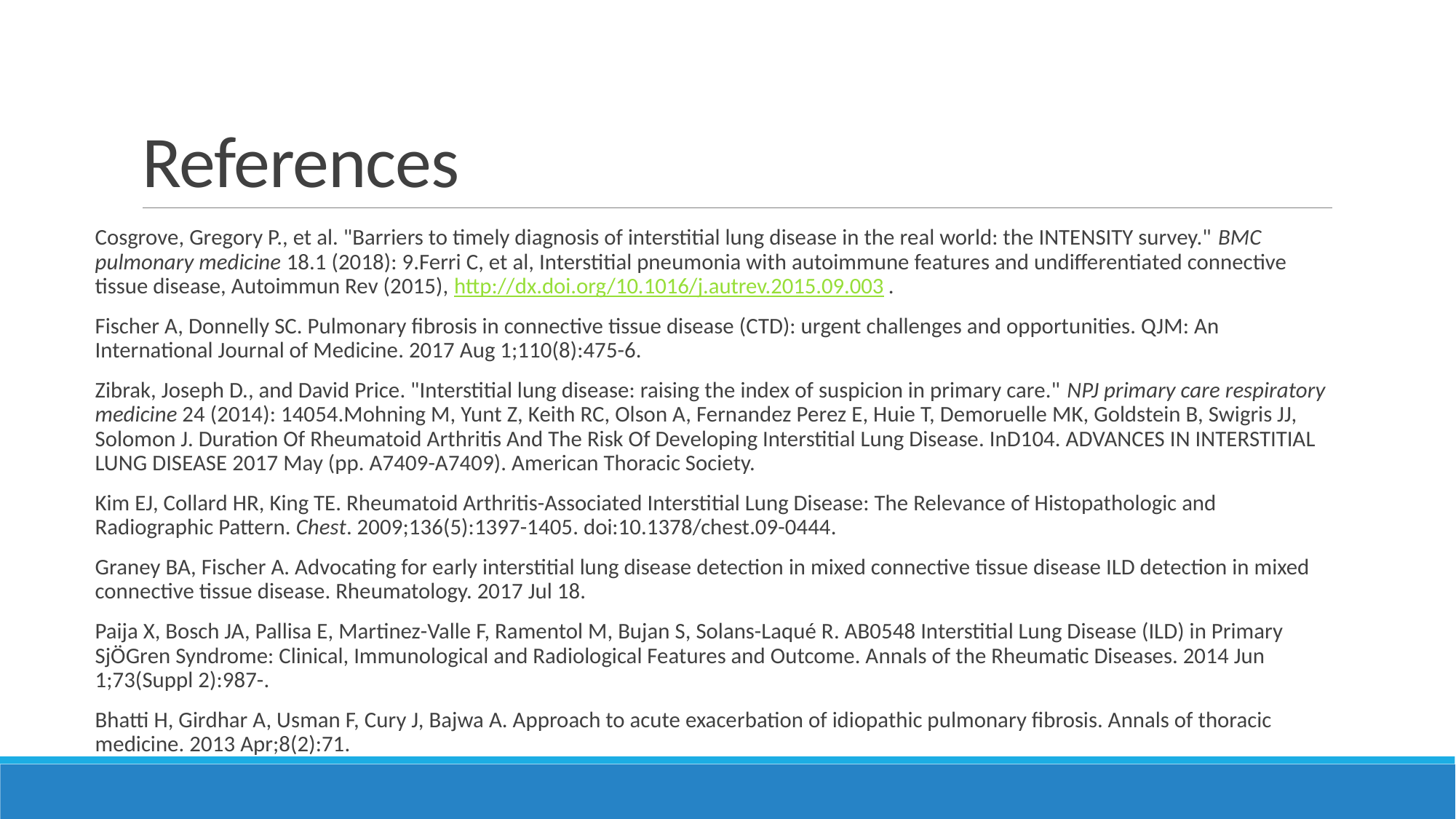

# References
Cosgrove, Gregory P., et al. "Barriers to timely diagnosis of interstitial lung disease in the real world: the INTENSITY survey." BMC pulmonary medicine 18.1 (2018): 9.Ferri C, et al, Interstitial pneumonia with autoimmune features and undifferentiated connective tissue disease, Autoimmun Rev (2015), http://dx.doi.org/10.1016/j.autrev.2015.09.003.
Fischer A, Donnelly SC. Pulmonary fibrosis in connective tissue disease (CTD): urgent challenges and opportunities. QJM: An International Journal of Medicine. 2017 Aug 1;110(8):475-6.
Zibrak, Joseph D., and David Price. "Interstitial lung disease: raising the index of suspicion in primary care." NPJ primary care respiratory medicine 24 (2014): 14054.Mohning M, Yunt Z, Keith RC, Olson A, Fernandez Perez E, Huie T, Demoruelle MK, Goldstein B, Swigris JJ, Solomon J. Duration Of Rheumatoid Arthritis And The Risk Of Developing Interstitial Lung Disease. InD104. ADVANCES IN INTERSTITIAL LUNG DISEASE 2017 May (pp. A7409-A7409). American Thoracic Society.
Kim EJ, Collard HR, King TE. Rheumatoid Arthritis-Associated Interstitial Lung Disease: The Relevance of Histopathologic and Radiographic Pattern. Chest. 2009;136(5):1397-1405. doi:10.1378/chest.09-0444.
Graney BA, Fischer A. Advocating for early interstitial lung disease detection in mixed connective tissue disease ILD detection in mixed connective tissue disease. Rheumatology. 2017 Jul 18.
Paija X, Bosch JA, Pallisa E, Martinez-Valle F, Ramentol M, Bujan S, Solans-Laqué R. AB0548 Interstitial Lung Disease (ILD) in Primary SjÖGren Syndrome: Clinical, Immunological and Radiological Features and Outcome. Annals of the Rheumatic Diseases. 2014 Jun 1;73(Suppl 2):987-.
Bhatti H, Girdhar A, Usman F, Cury J, Bajwa A. Approach to acute exacerbation of idiopathic pulmonary fibrosis. Annals of thoracic medicine. 2013 Apr;8(2):71.